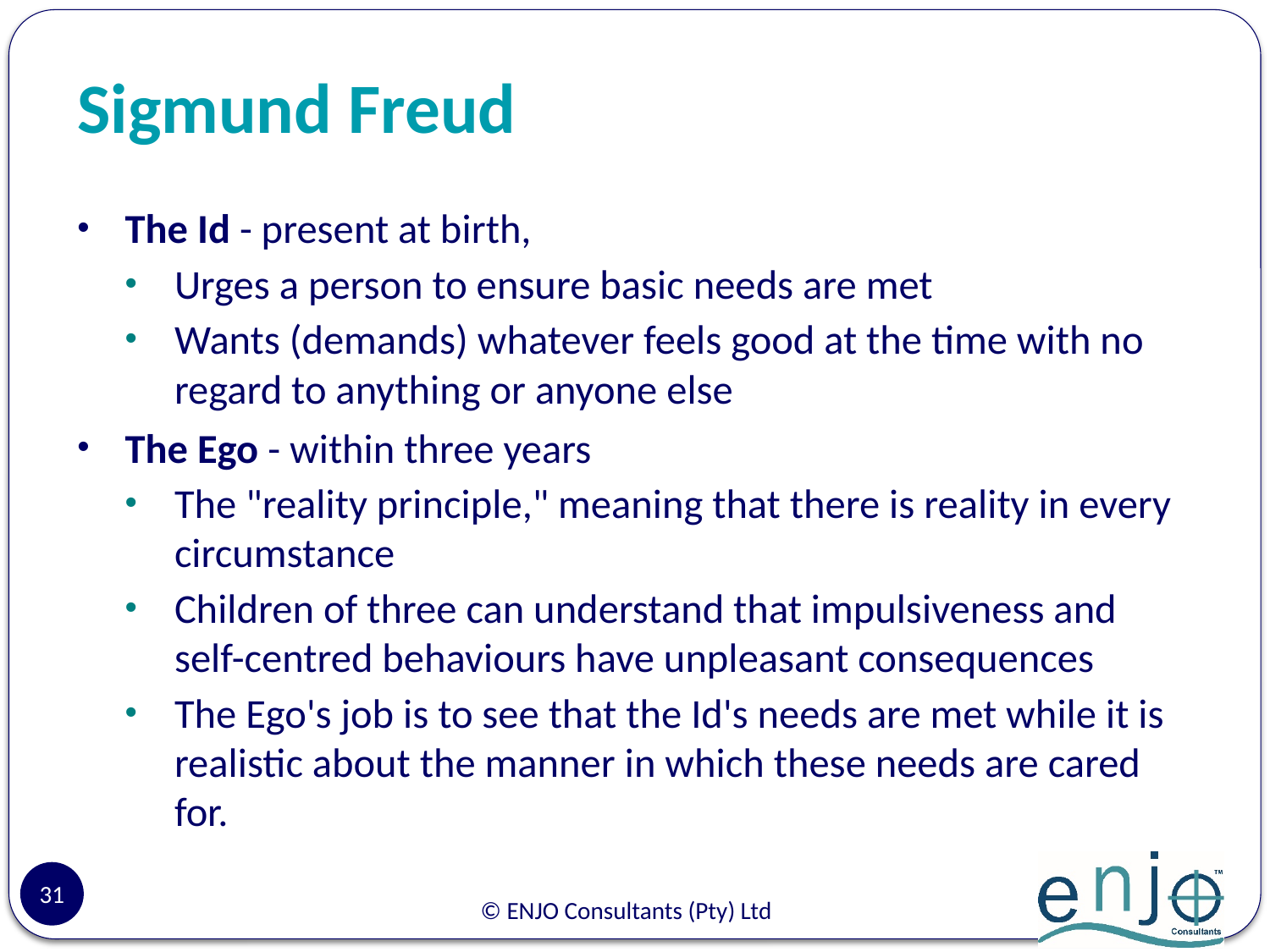

# Sigmund Freud
The Id - present at birth,
Urges a person to ensure basic needs are met
Wants (demands) whatever feels good at the time with no regard to anything or anyone else
The Ego - within three years
The "reality principle," meaning that there is reality in every circumstance
Children of three can understand that impulsiveness and self-centred behaviours have unpleasant consequences
The Ego's job is to see that the Id's needs are met while it is realistic about the manner in which these needs are cared for.

31
© ENJO Consultants (Pty) Ltd